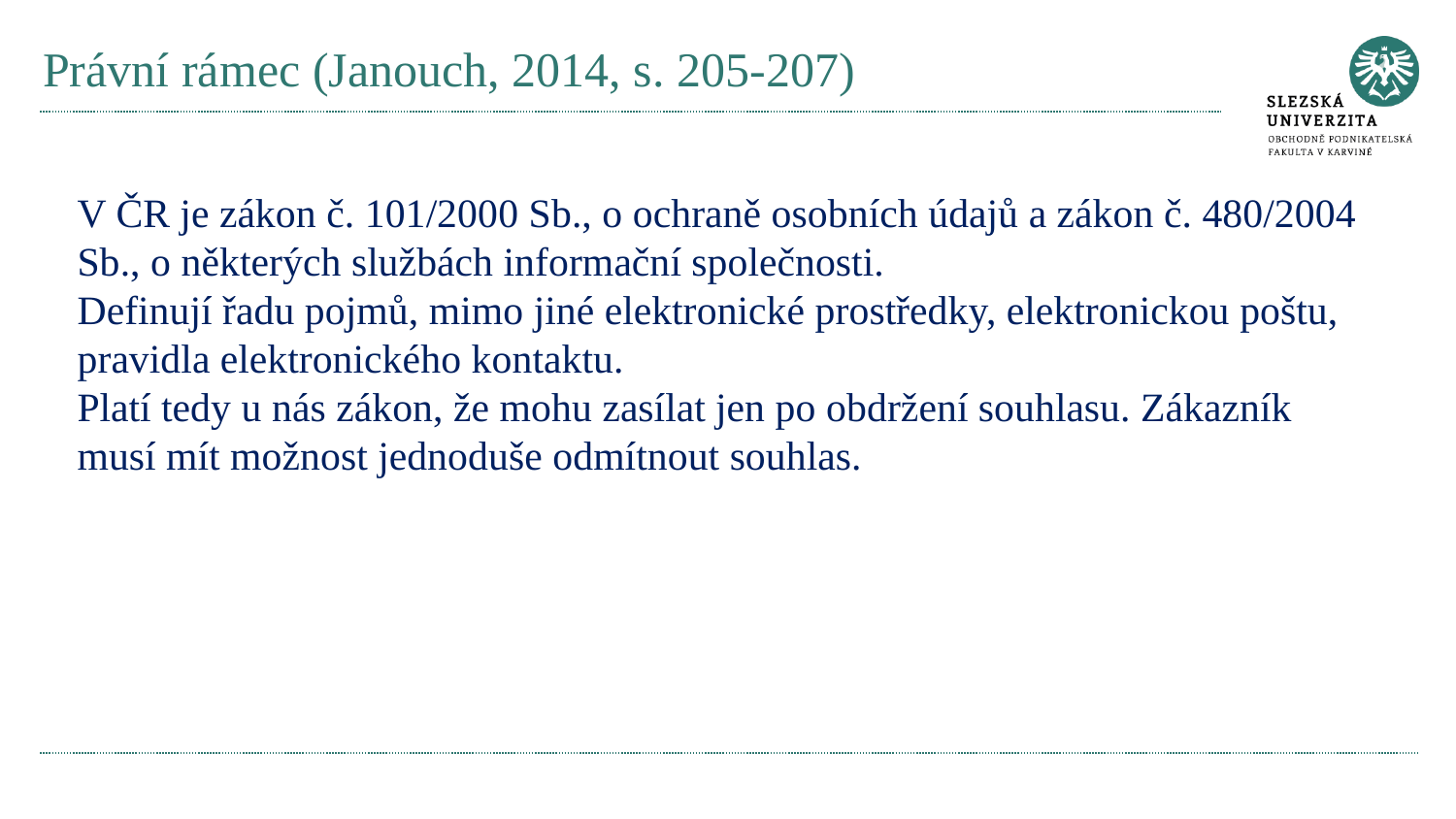

# Právní rámec (Janouch, 2014, s. 205-207)
V ČR je zákon č. 101/2000 Sb., o ochraně osobních údajů a zákon č. 480/2004 Sb., o některých službách informační společnosti.
Definují řadu pojmů, mimo jiné elektronické prostředky, elektronickou poštu, pravidla elektronického kontaktu.
Platí tedy u nás zákon, že mohu zasílat jen po obdržení souhlasu. Zákazník musí mít možnost jednoduše odmítnout souhlas.